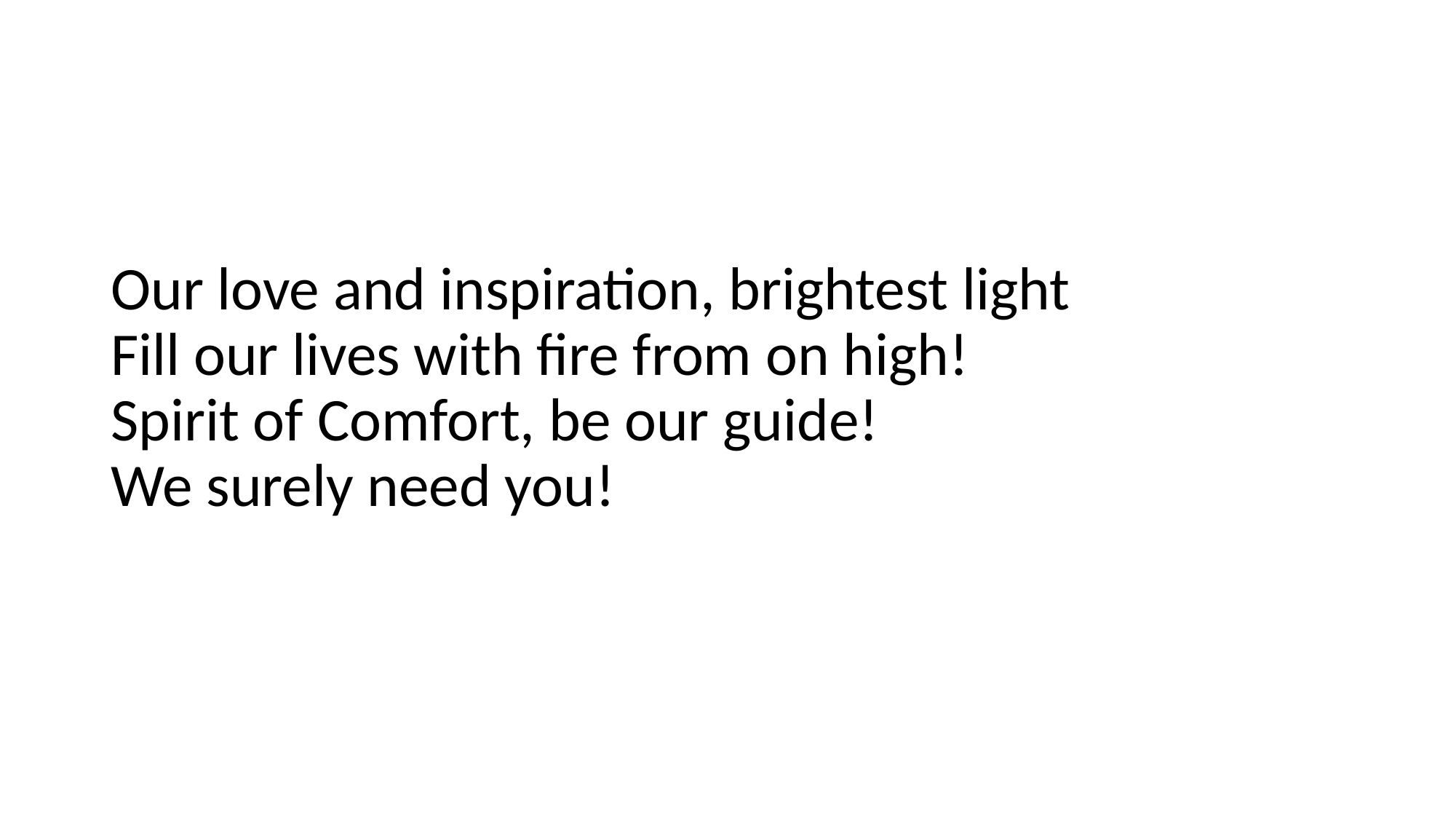

Our love and inspiration, brightest light
Fill our lives with fire from on high!
Spirit of Comfort, be our guide!
We surely need you!